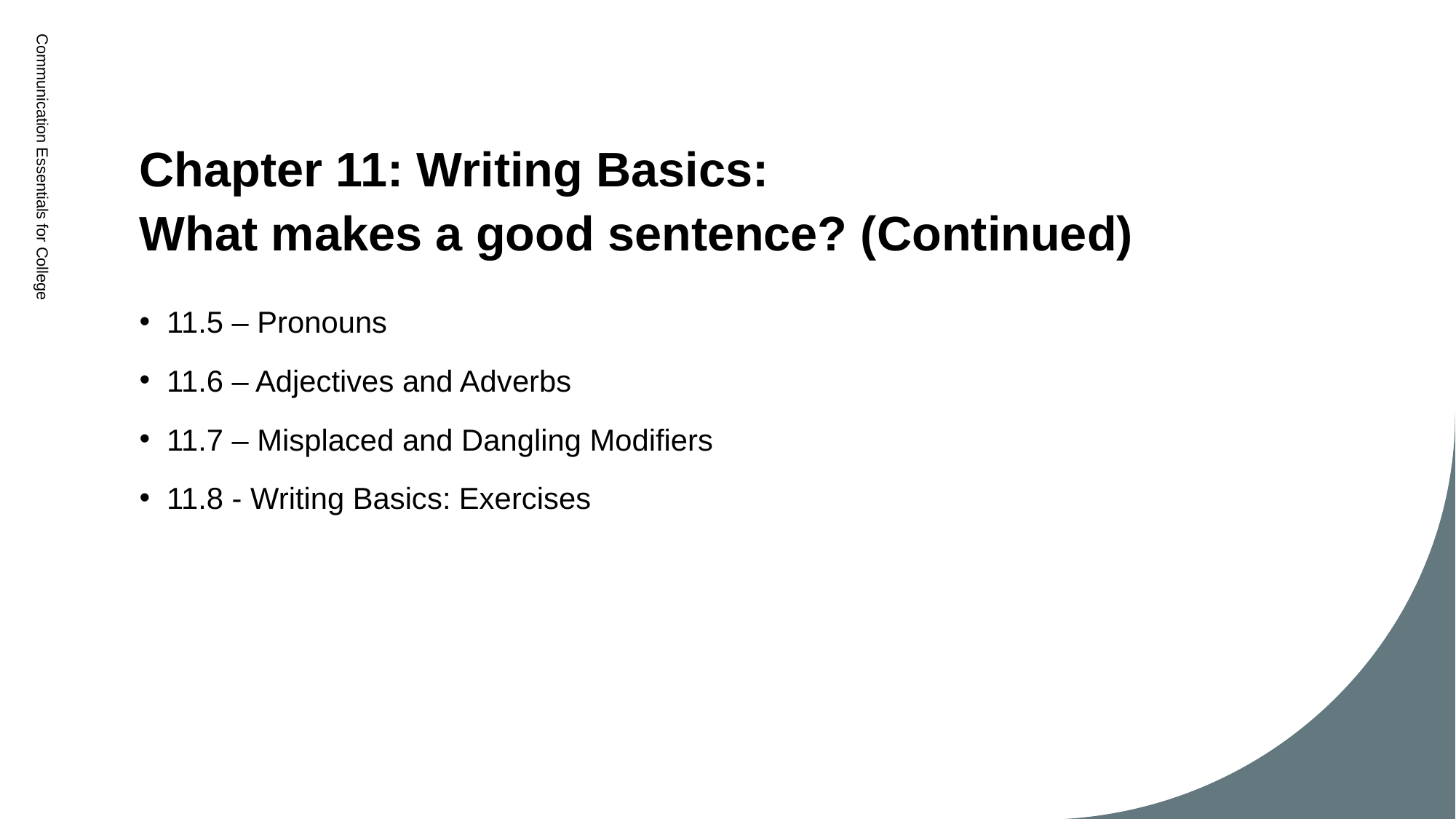

# Chapter 11: Writing Basics: What makes a good sentence? (Continued)
Communication Essentials for College
11.5 – Pronouns
11.6 – Adjectives and Adverbs
11.7 – Misplaced and Dangling Modifiers
11.8 - Writing Basics: Exercises